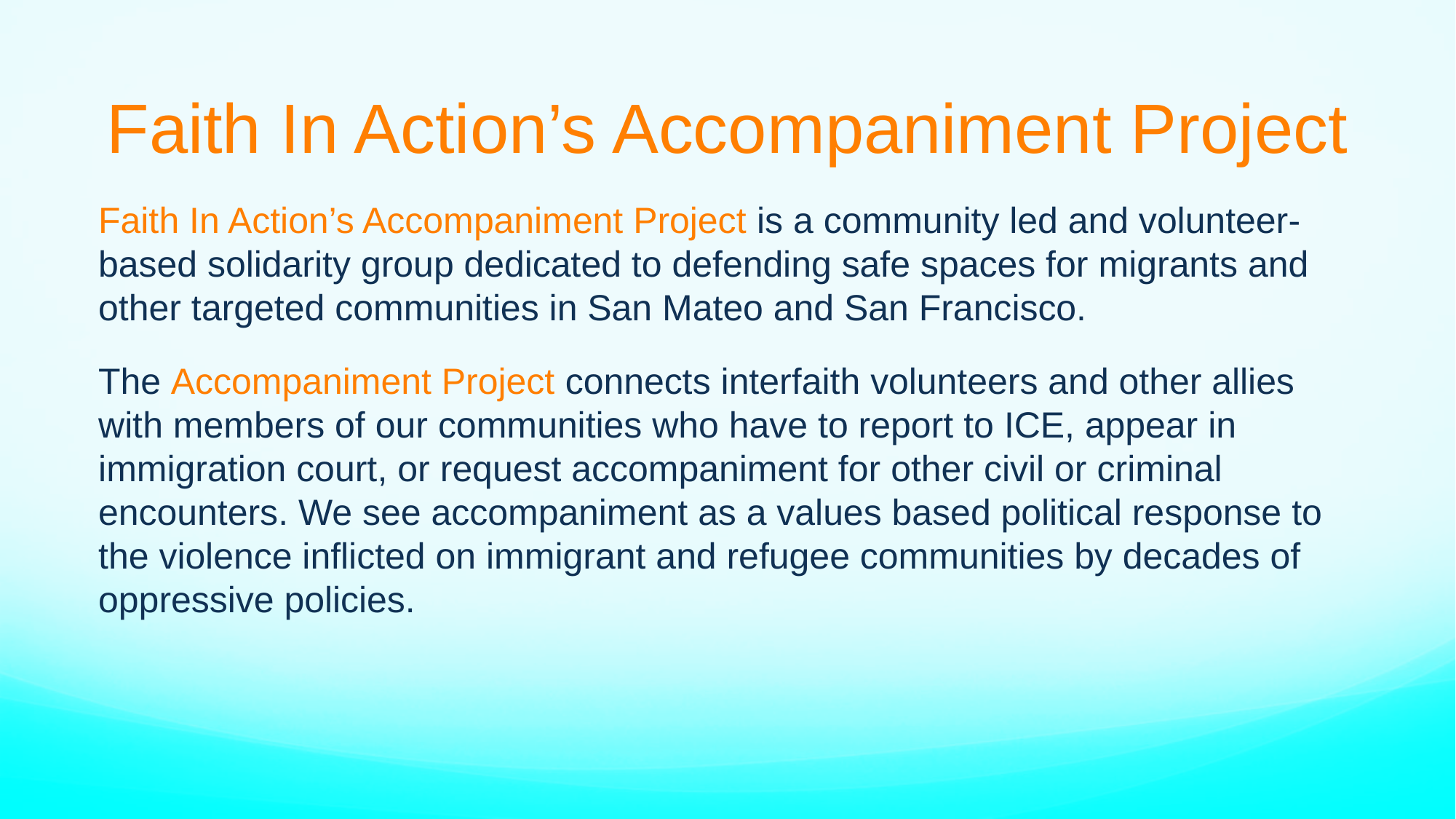

# Faith In Action’s Accompaniment Project
Faith In Action’s Accompaniment Project is a community led and volunteer-based solidarity group dedicated to defending safe spaces for migrants and other targeted communities in San Mateo and San Francisco.
The Accompaniment Project connects interfaith volunteers and other allies with members of our communities who have to report to ICE, appear in immigration court, or request accompaniment for other civil or criminal encounters. We see accompaniment as a values based political response to the violence inflicted on immigrant and refugee communities by decades of oppressive policies.